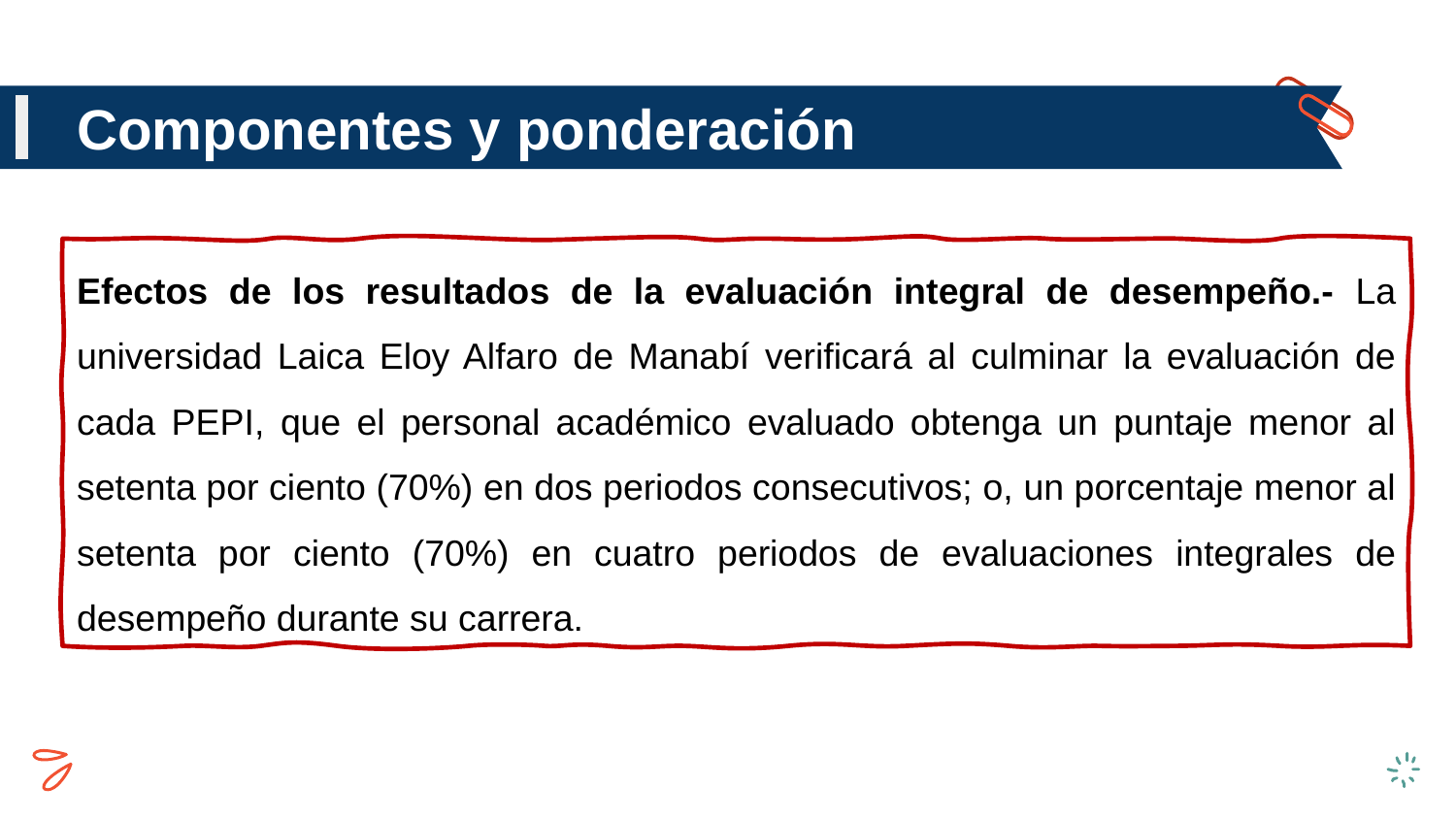

# Componentes y ponderación
Efectos de los resultados de la evaluación integral de desempeño.- La universidad Laica Eloy Alfaro de Manabí verificará al culminar la evaluación de cada PEPI, que el personal académico evaluado obtenga un puntaje menor al setenta por ciento (70%) en dos periodos consecutivos; o, un porcentaje menor al setenta por ciento (70%) en cuatro periodos de evaluaciones integrales de desempeño durante su carrera.